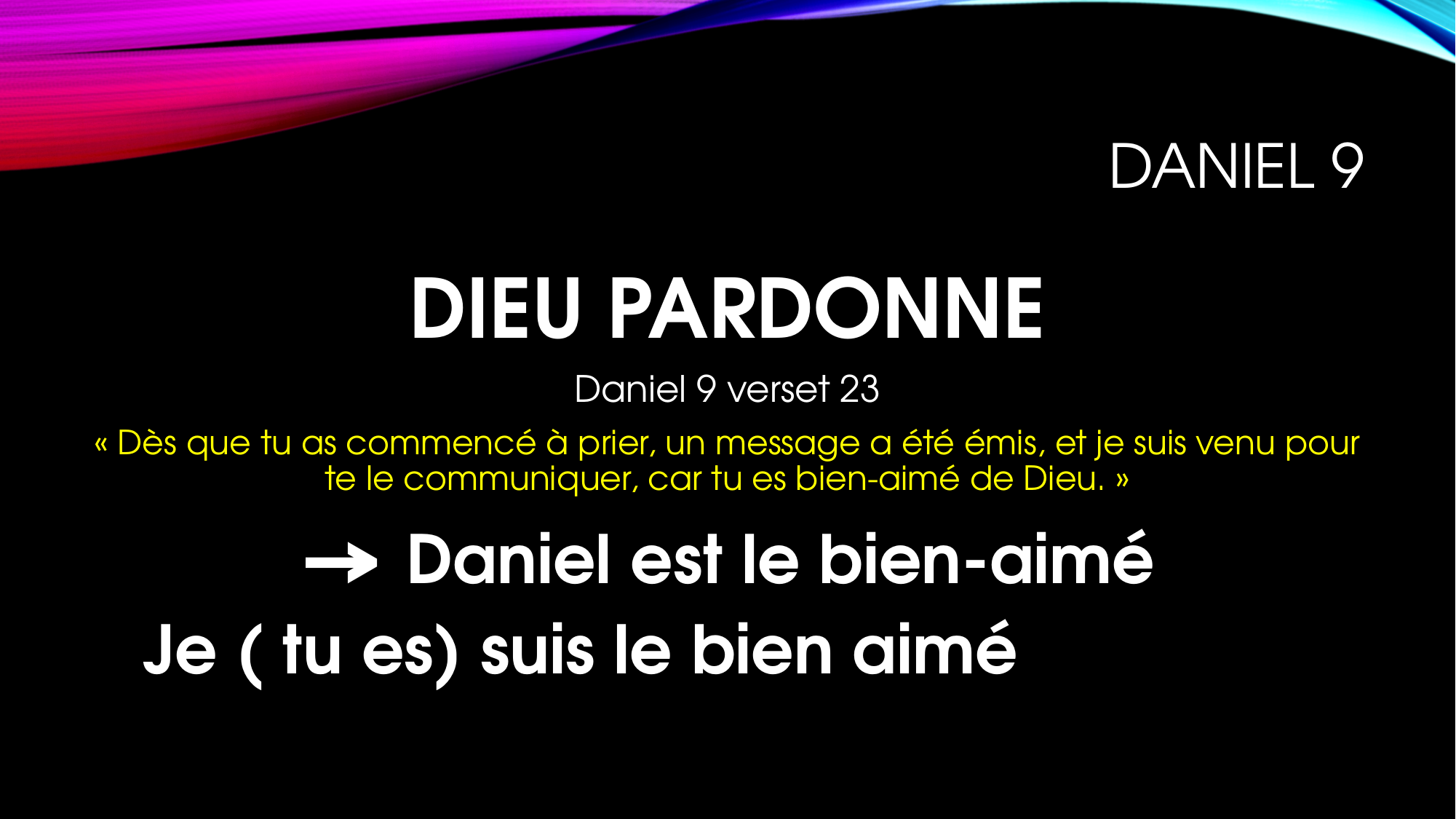

# DANIEL 9
DIEU PARDONNE
Daniel 9 verset 23
« Dès que tu as commencé à prier, un message a été émis, et je suis venu pour te le communiquer, car tu es bien-aimé de Dieu. »
→ Daniel est le bien-aimé
Je ( tu es) suis le bien aimé en Jésus